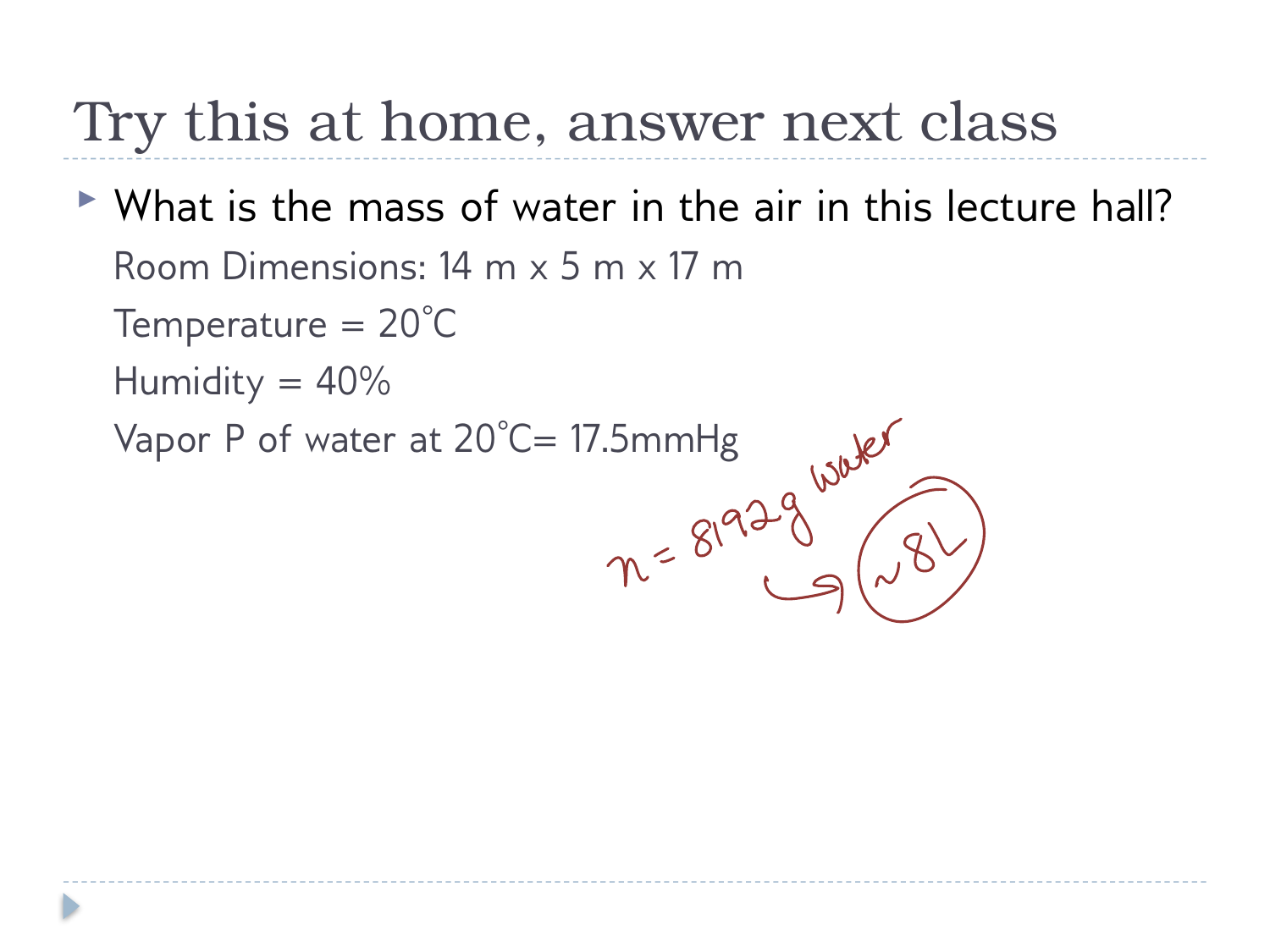

# Try this at home, answer next class
What is the mass of water in the air in this lecture hall?
Room Dimensions: 14 m x 5 m x 17 m
Temperature = 20°C
Humidity = 40%
Vapor P of water at 20°C= 17.5mmHg